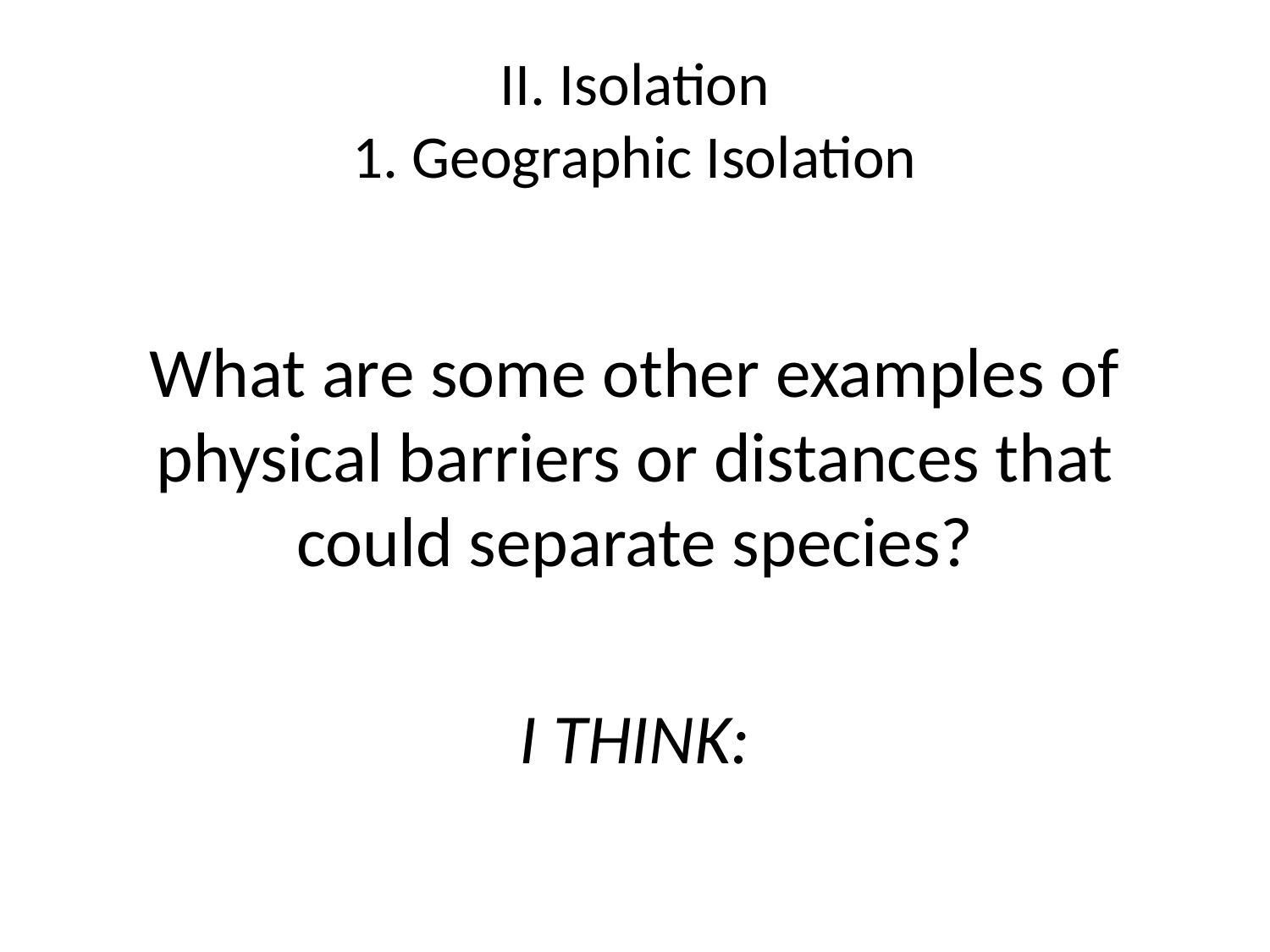

# II. Isolation 1. Geographic Isolation

What are some other examples of physical barriers or distances that could separate species?

I THINK: